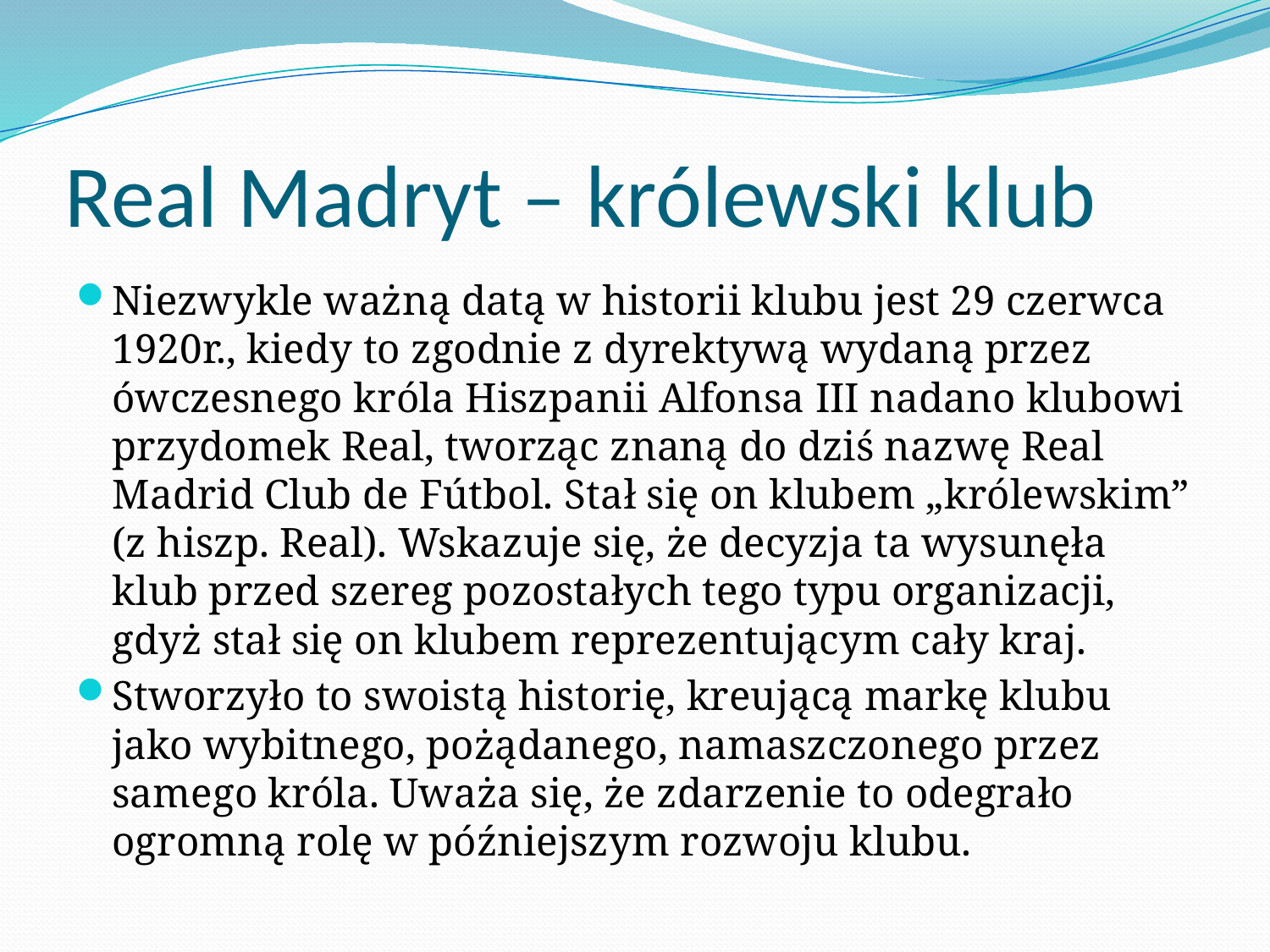

# Real Madryt – królewski klub
Niezwykle ważną datą w historii klubu jest 29 czerwca 1920r., kiedy to zgodnie z dyrektywą wydaną przez ówczesnego króla Hiszpanii Alfonsa III nadano klubowi przydomek Real, tworząc znaną do dziś nazwę Real Madrid Club de Fútbol. Stał się on klubem „królewskim” (z hiszp. Real). Wskazuje się, że decyzja ta wysunęła klub przed szereg pozostałych tego typu organizacji, gdyż stał się on klubem reprezentującym cały kraj.
Stworzyło to swoistą historię, kreującą markę klubu jako wybitnego, pożądanego, namaszczonego przez samego króla. Uważa się, że zdarzenie to odegrało ogromną rolę w późniejszym rozwoju klubu.